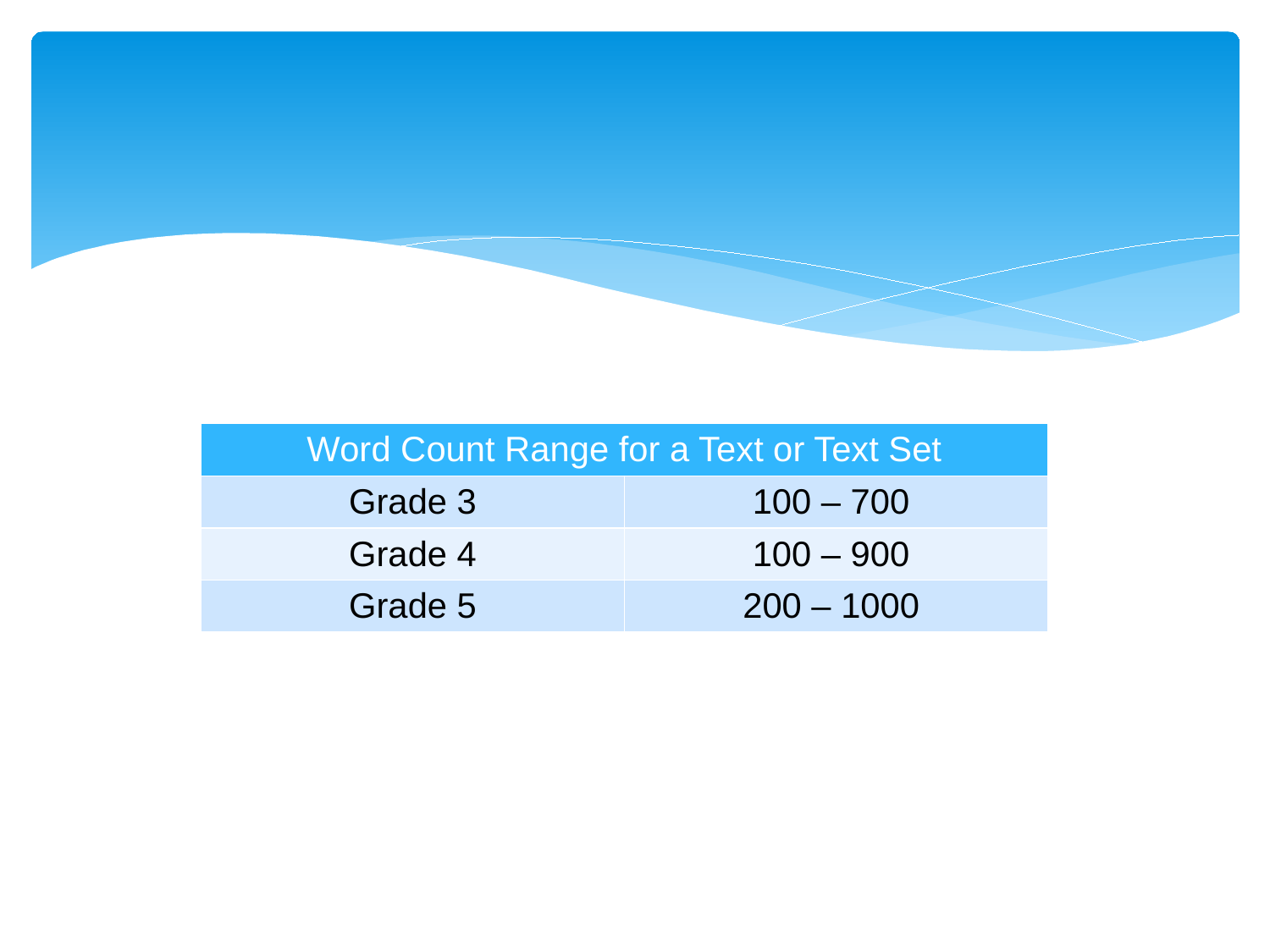

| Word Count Range for a Text or Text Set |  |
| --- | --- |
| Grade 3 | 100 – 700 |
| Grade 4 | 100 – 900 |
| Grade 5 | 200 – 1000 |
# FSA-ELA Reading Component Grades 3, 4, and 5 Number of Test Items:  56 – 60 Resources Grades 3 and 4 (Paper-Based):  Test and Answer Book Grade 5 (Computer-Based):  One-Page “Work Folder” for Note-taking This is optional because students may also take notes using an on-screen notepad.